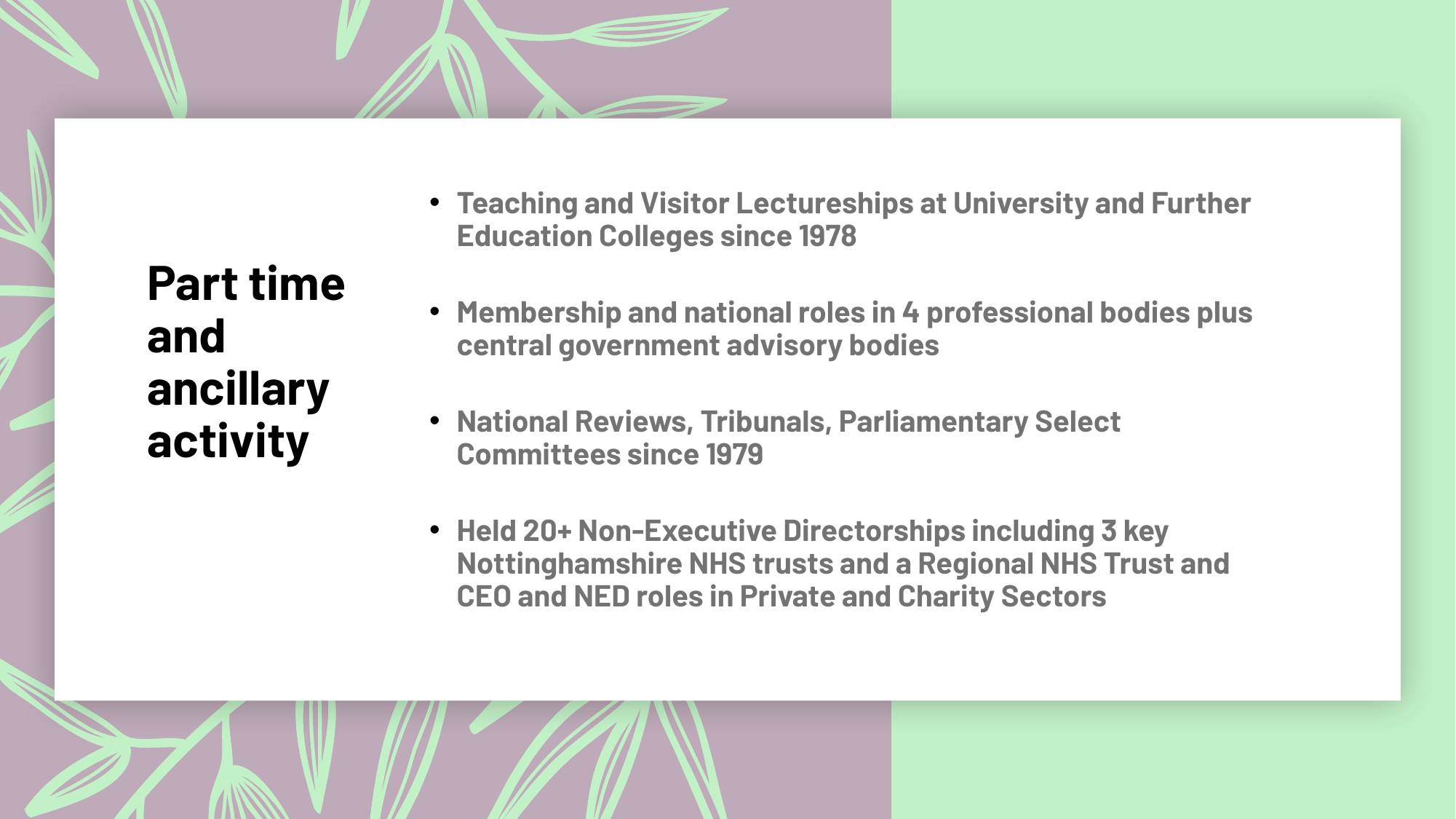

Teaching and Visitor Lectureships at University and Further Education Colleges since 1978

Membership and national roles in 4 professional bodies plus central government advisory bodies

National Reviews, Tribunals, Parliamentary Select Committees since 1979

Held 20+ Non-Executive Directorships including 3 key Nottinghamshire NHS trusts and a Regional NHS Trust and CEO and NED roles in Private and Charity Sectors
# Part time and ancillary activity